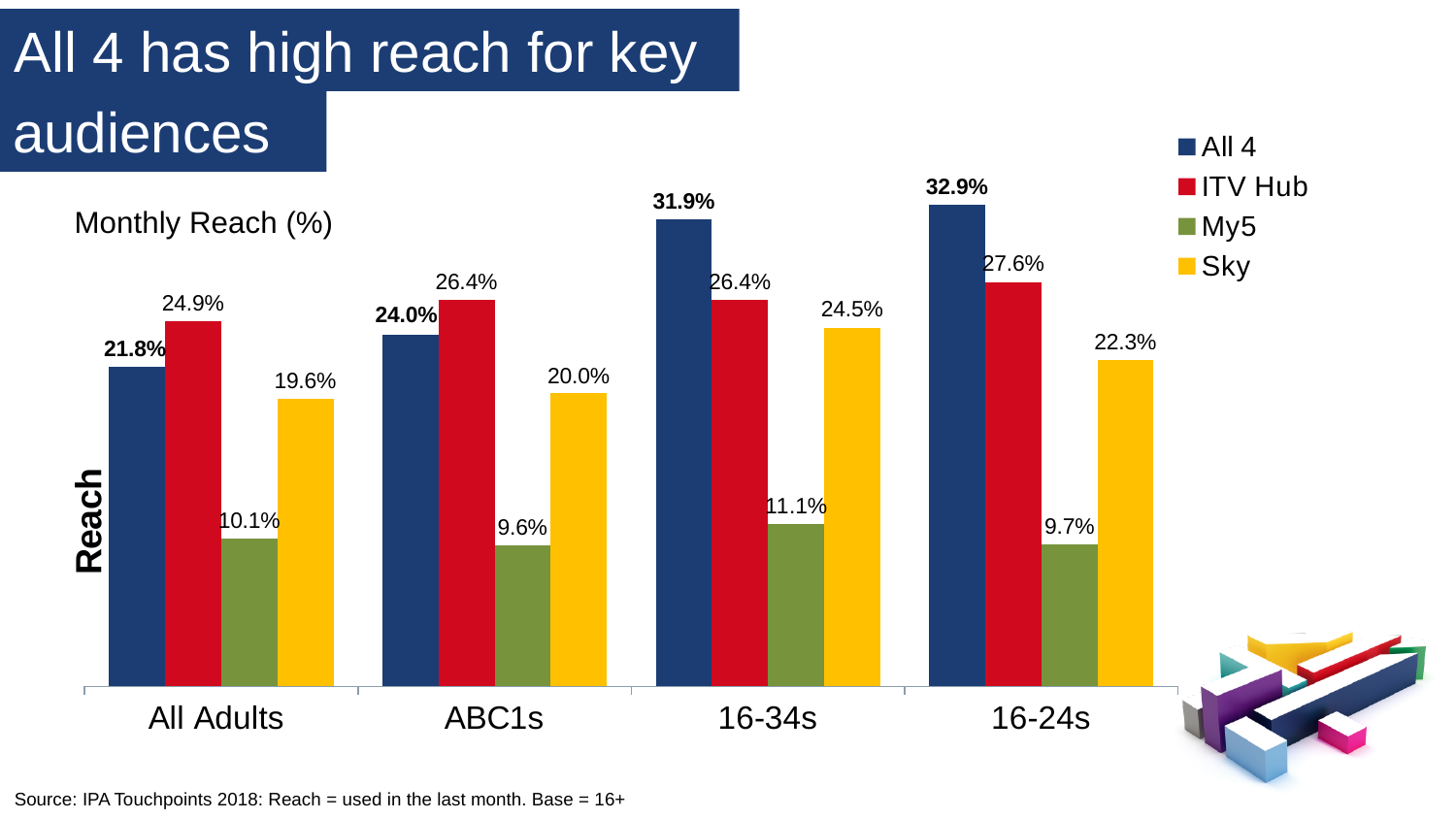

All 4 has high reach for key
audiences

### Chart

| Category | All 4 | ITV Hub | My5 | Sky |
|---|---|---|---|---|
| All Adults  | 0.218 | 0.249 | 0.101 | 0.196 |
| ABC1s | 0.24 | 0.264 | 0.096 | 0.2 |
| 16-34s | 0.319 | 0.264 | 0.111 | 0.245 |
| 16-24s | 0.329 | 0.276 | 0.097 | 0.223 |
Monthly Reach (%)
Source: IPA Touchpoints 2018: Reach = used in the last month. Base = 16+